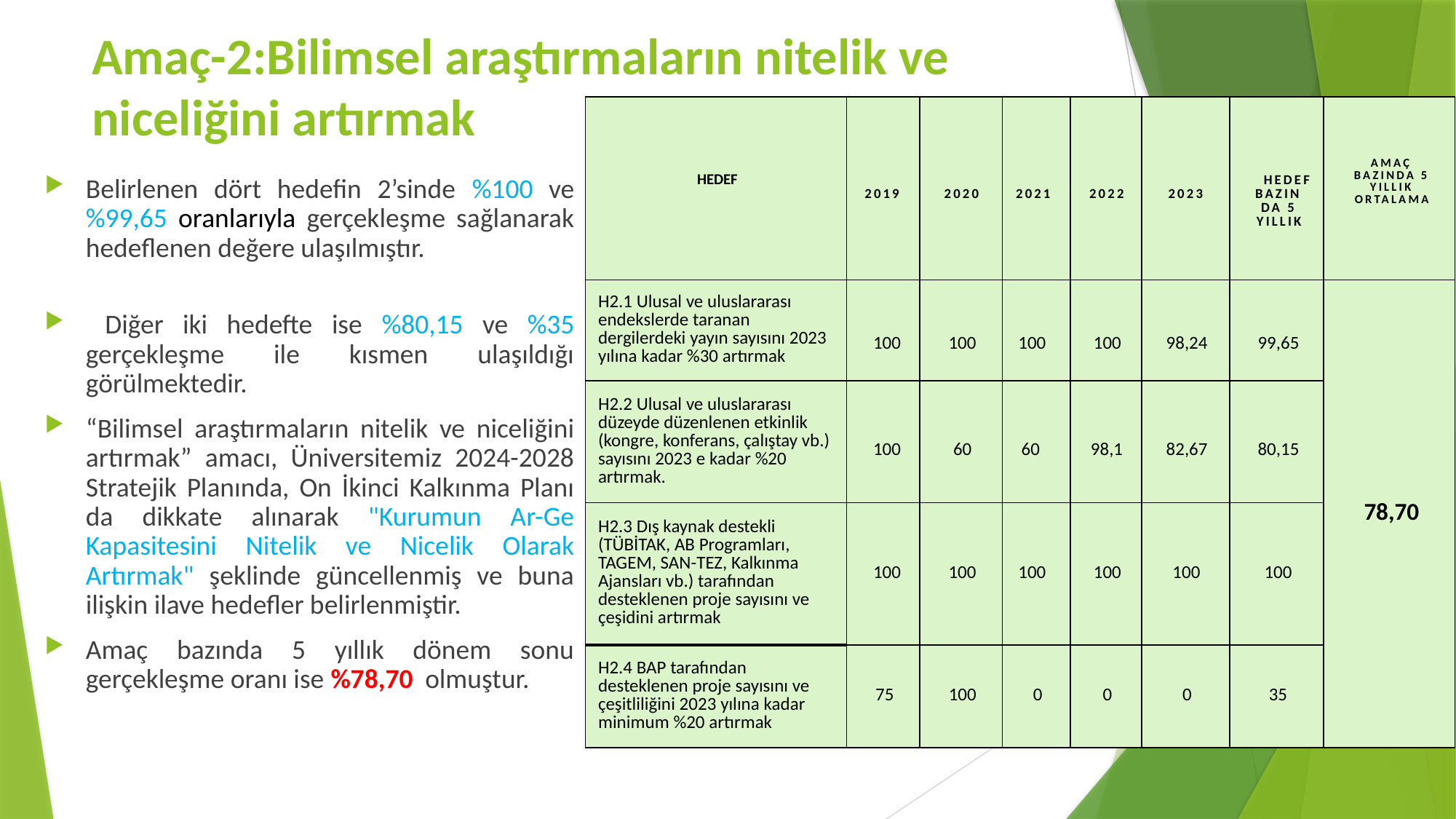

# Amaç-2:Bilimsel araştırmaların nitelik ve niceliğini artırmak
| HEDEF | 2019 | 2020 | 2021 | 2022 | 2023 | Hedef Bazında 5 Yıllık | AMAÇ BAZINDA 5 YILLIK ORTALAMA |
| --- | --- | --- | --- | --- | --- | --- | --- |
| H2.1 Ulusal ve uluslararası endekslerde taranan dergilerdeki yayın sayısını 2023 yılına kadar %30 artırmak | 100 | 100 | 100 | 100 | 98,24 | 99,65 | 78,70 |
| H2.2 Ulusal ve uluslararası düzeyde düzenlenen etkinlik (kongre, konferans, çalıştay vb.) sayısını 2023 e kadar %20 artırmak. | 100 | 60 | 60 | 98,1 | 82,67 | 80,15 |  |
| H2.3 Dış kaynak destekli (TÜBİTAK, AB Programları, TAGEM, SAN-TEZ, Kalkınma Ajansları vb.) tarafından desteklenen proje sayısını ve çeşidini artırmak | 100 | 100 | 100 | 100 | 100 | 100 |  |
| H2.4 BAP tarafından desteklenen proje sayısını ve çeşitliliğini 2023 yılına kadar minimum %20 artırmak | 75 | 100 | 0 | 0 | 0 | 35 |  |
Belirlenen dört hedefin 2’sinde %100 ve %99,65 oranlarıyla gerçekleşme sağlanarak hedeflenen değere ulaşılmıştır.

 Diğer iki hedefte ise %80,15 ve %35 gerçekleşme ile kısmen ulaşıldığı görülmektedir.
“Bilimsel araştırmaların nitelik ve niceliğini artırmak” amacı, Üniversitemiz 2024-2028 Stratejik Planında, On İkinci Kalkınma Planı da dikkate alınarak "Kurumun Ar-Ge Kapasitesini Nitelik ve Nicelik Olarak Artırmak" şeklinde güncellenmiş ve buna ilişkin ilave hedefler belirlenmiştir.
Amaç bazında 5 yıllık dönem sonu gerçekleşme oranı ise %78,70  olmuştur.